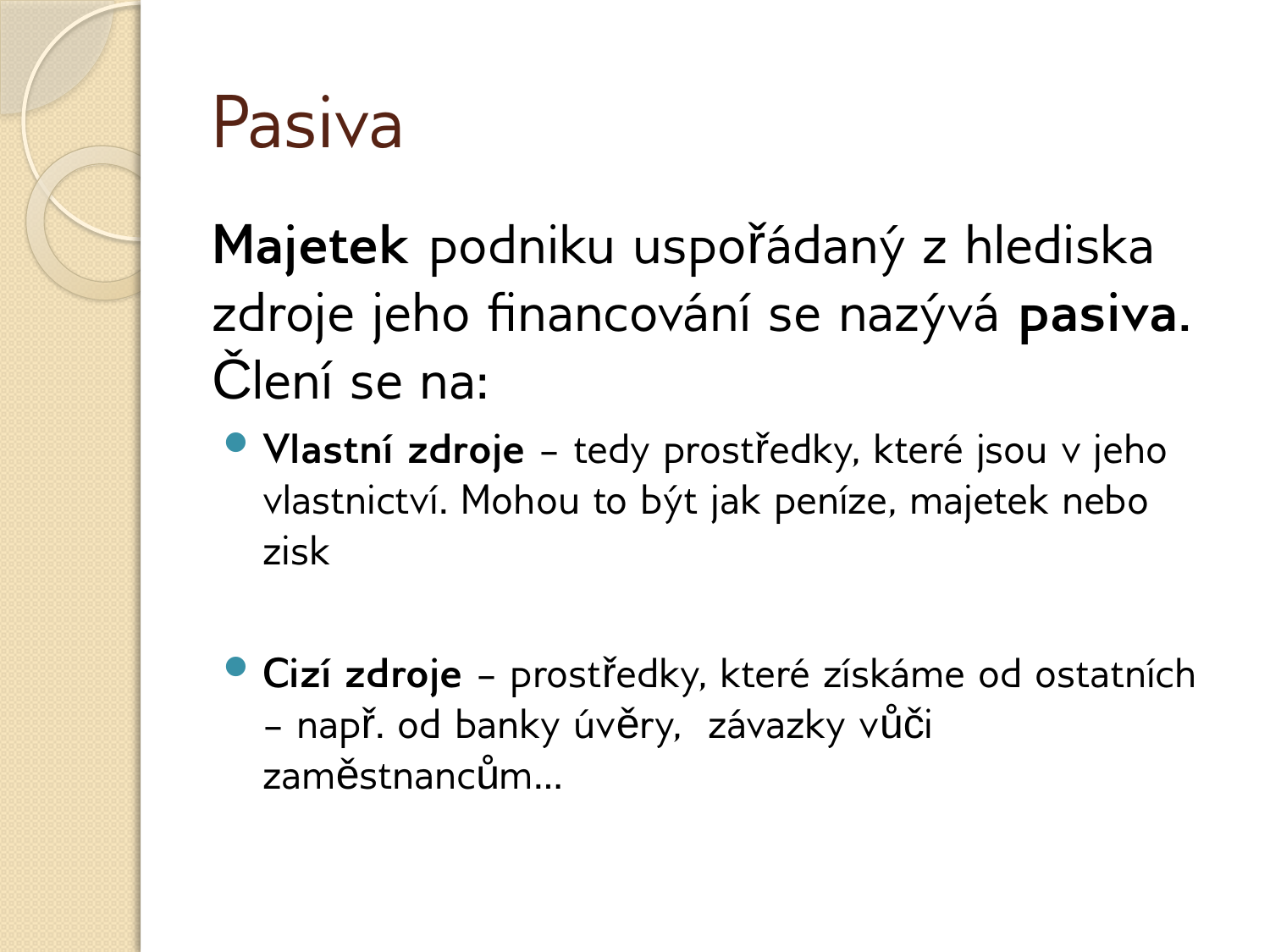

# Pasiva
Majetek podniku uspořádaný z hlediska zdroje jeho financování se nazývá pasiva. Člení se na:
Vlastní zdroje – tedy prostředky, které jsou v jeho vlastnictví. Mohou to být jak peníze, majetek nebo zisk

Cizí zdroje – prostředky, které získáme od ostatních – např. od banky úvěry,  závazky vůči zaměstnancům…